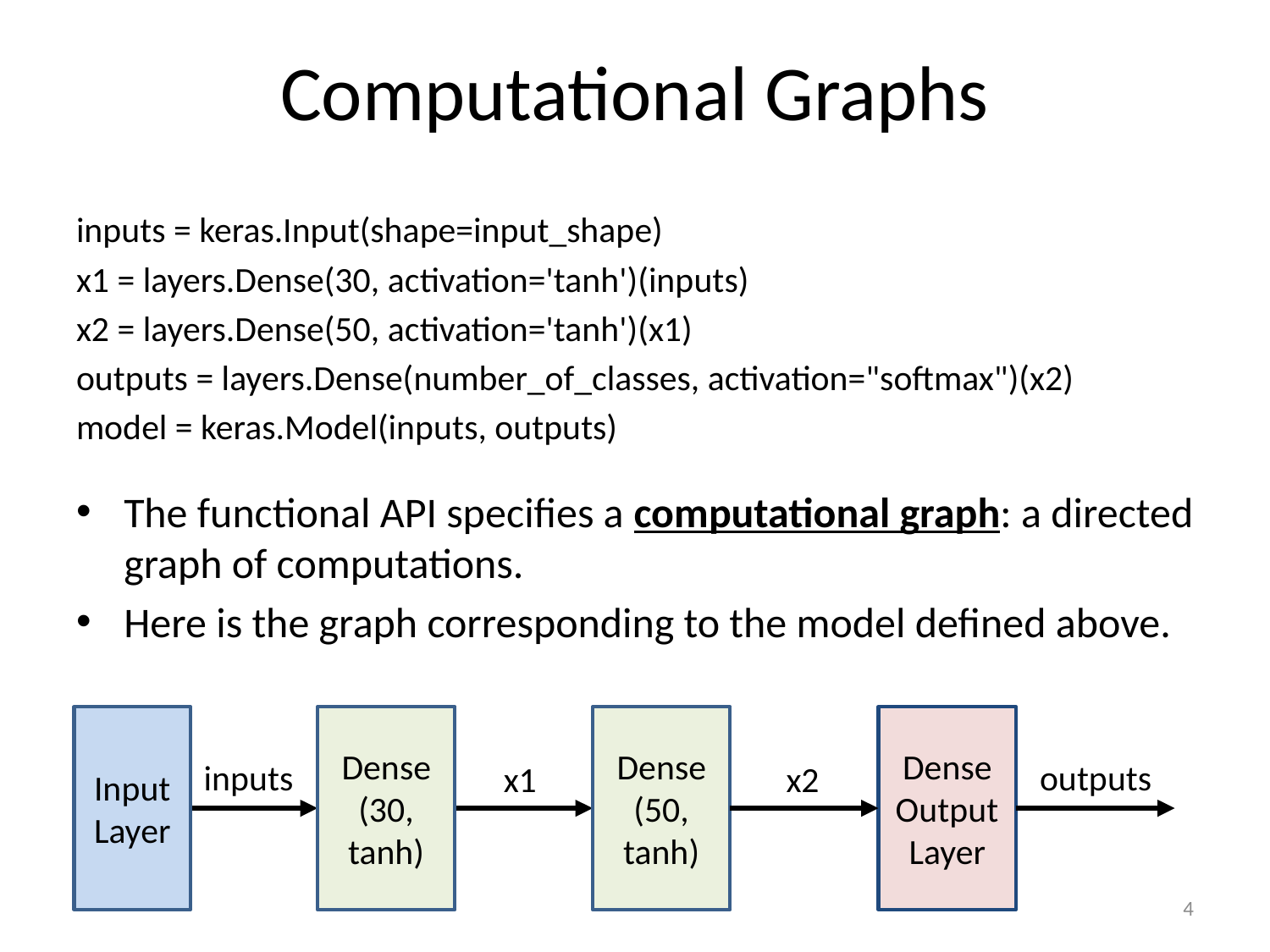

# Computational Graphs
inputs = keras.Input(shape=input_shape)
x1 = layers.Dense(30, activation='tanh')(inputs)
x2 = layers.Dense(50, activation='tanh')(x1)
outputs = layers.Dense(number_of_classes, activation="softmax")(x2)
model = keras.Model(inputs, outputs)

The functional API specifies a computational graph: a directed graph of computations.
Here is the graph corresponding to the model defined above.
DenseOutput
Layer
Input Layer
Dense (30, tanh)
Dense (50, tanh)
inputs
outputs
x1
x2
4